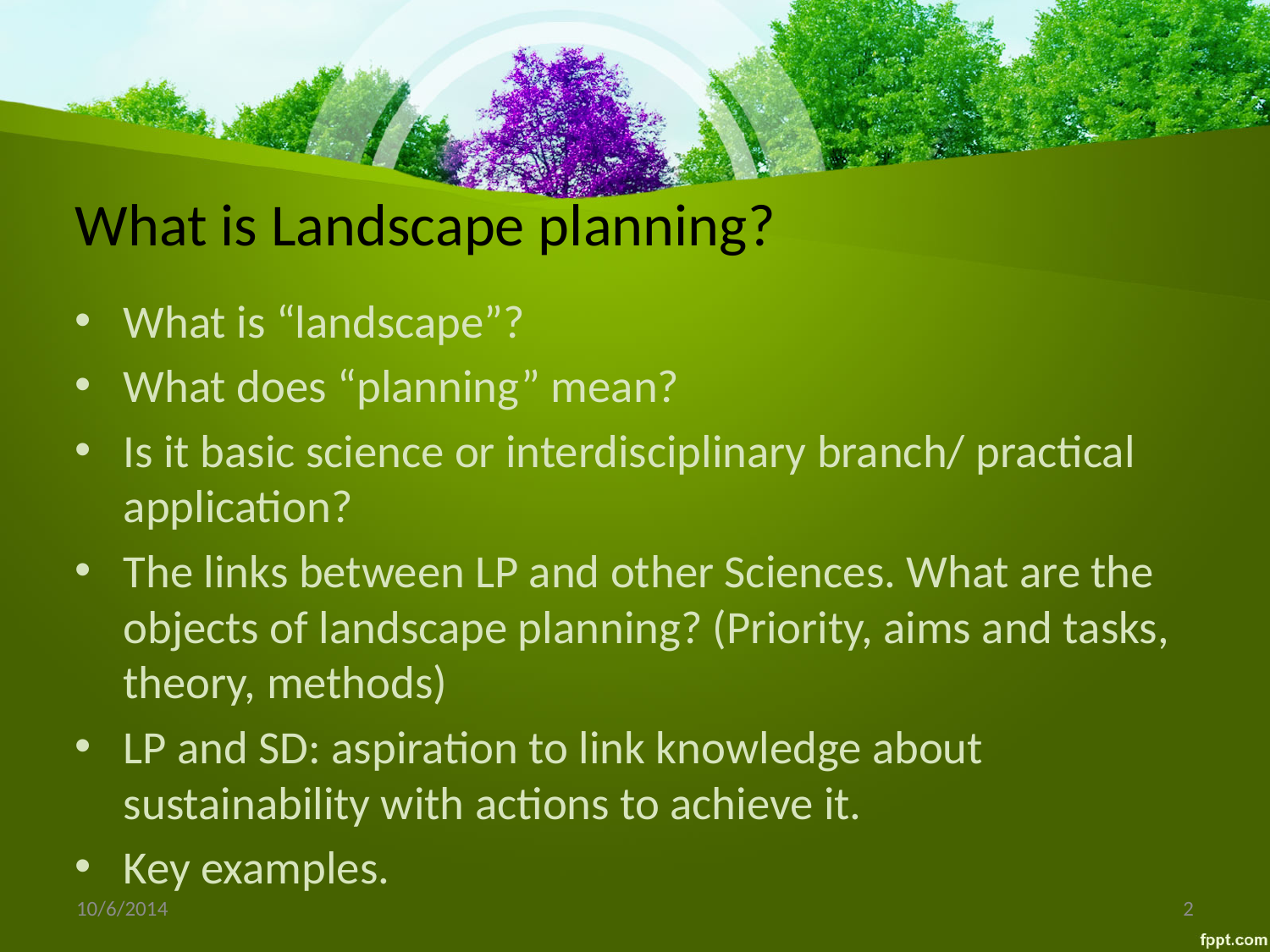

# What is Landscape planning?
What is “landscape”?
What does “planning” mean?
Is it basic science or interdisciplinary branch/ practical application?
The links between LP and other Sciences. What are the objects of landscape planning? (Priority, aims and tasks, theory, methods)
LP and SD: aspiration to link knowledge about sustainability with actions to achieve it.
Key examples.

10/6/2014
2